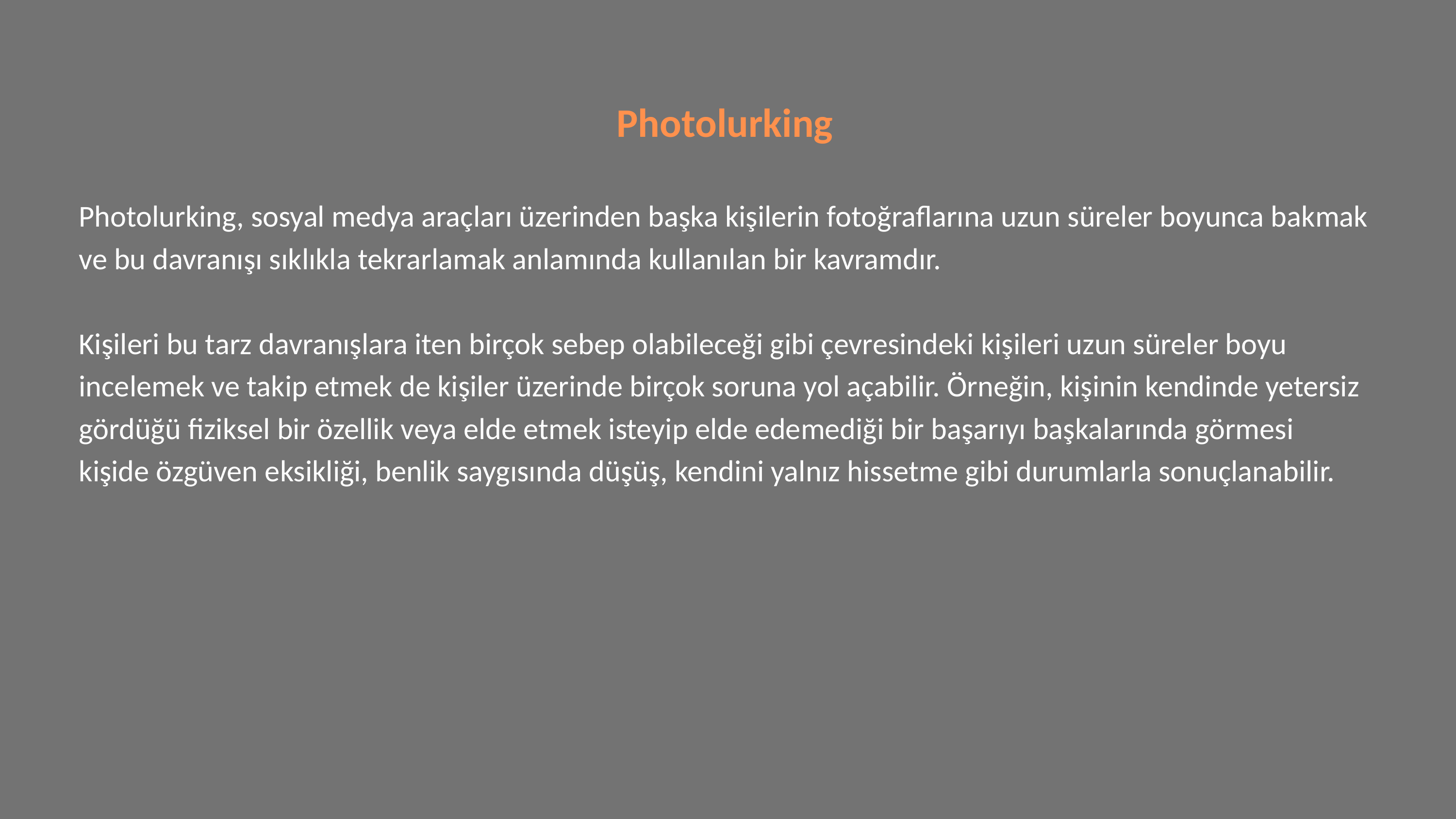

Photolurking

Photolurking, sosyal medya araçları üzerinden başka kişilerin fotoğraflarına uzun süreler boyunca bakmak ve bu davranışı sıklıkla tekrarlamak anlamında kullanılan bir kavramdır.

Kişileri bu tarz davranışlara iten birçok sebep olabileceği gibi çevresindeki kişileri uzun süreler boyu incelemek ve takip etmek de kişiler üzerinde birçok soruna yol açabilir. Örneğin, kişinin kendinde yetersiz gördüğü fiziksel bir özellik veya elde etmek isteyip elde edemediği bir başarıyı başkalarında görmesi kişide özgüven eksikliği, benlik saygısında düşüş, kendini yalnız hissetme gibi durumlarla sonuçlanabilir.